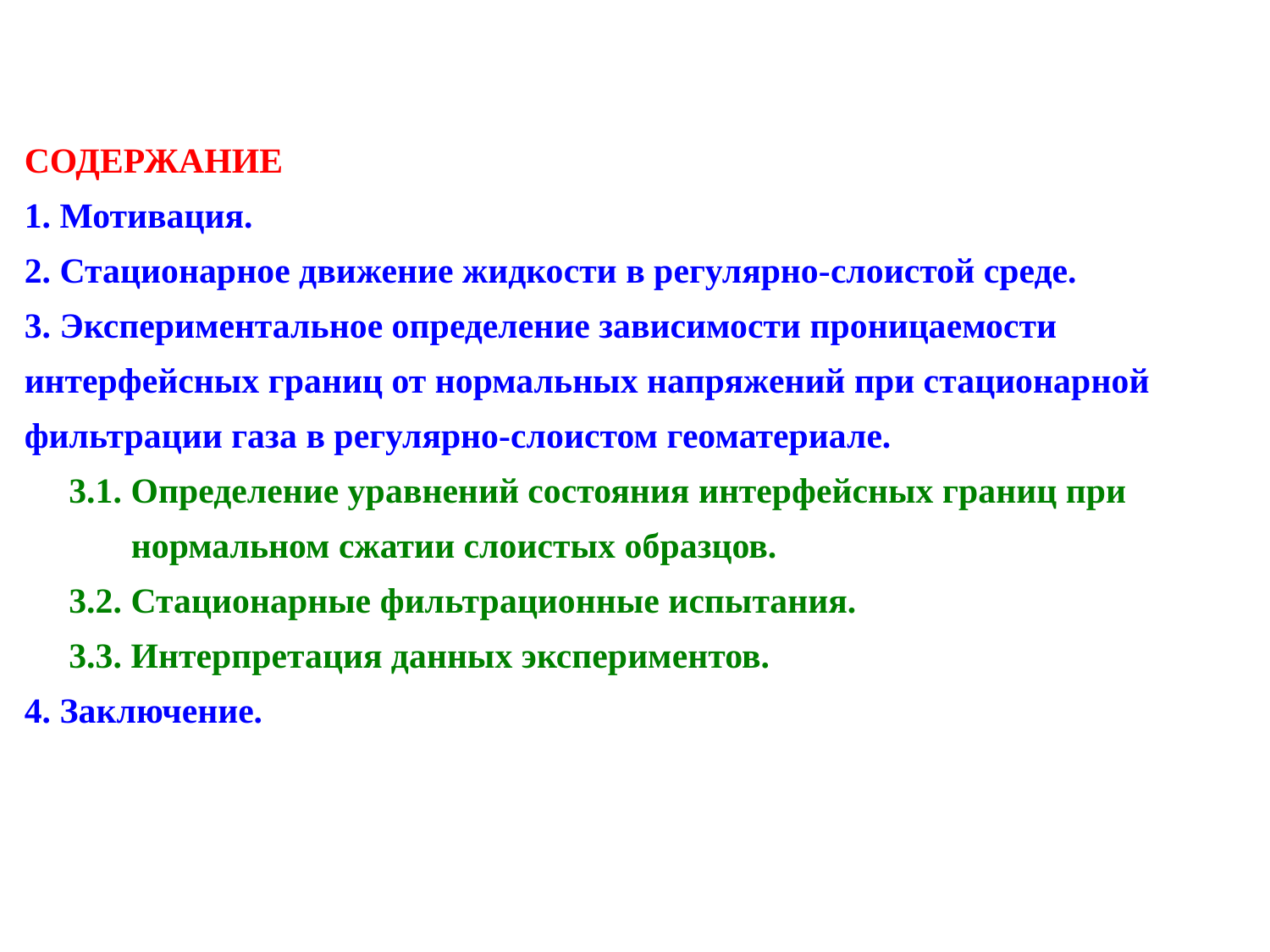

СОДЕРЖАНИЕ
1. Мотивация.
2. Стационарное движение жидкости в регулярно-слоистой среде.
3. Экспериментальное определение зависимости проницаемости интерфейсных границ от нормальных напряжений при стационарной фильтрации газа в регулярно-слоистом геоматериале.
     3.1. Определение уравнений состояния интерфейсных границ при
            нормальном сжатии слоистых образцов.
     3.2. Стационарные фильтрационные испытания.
     3.3. Интерпретация данных экспериментов.
4. Заключение.